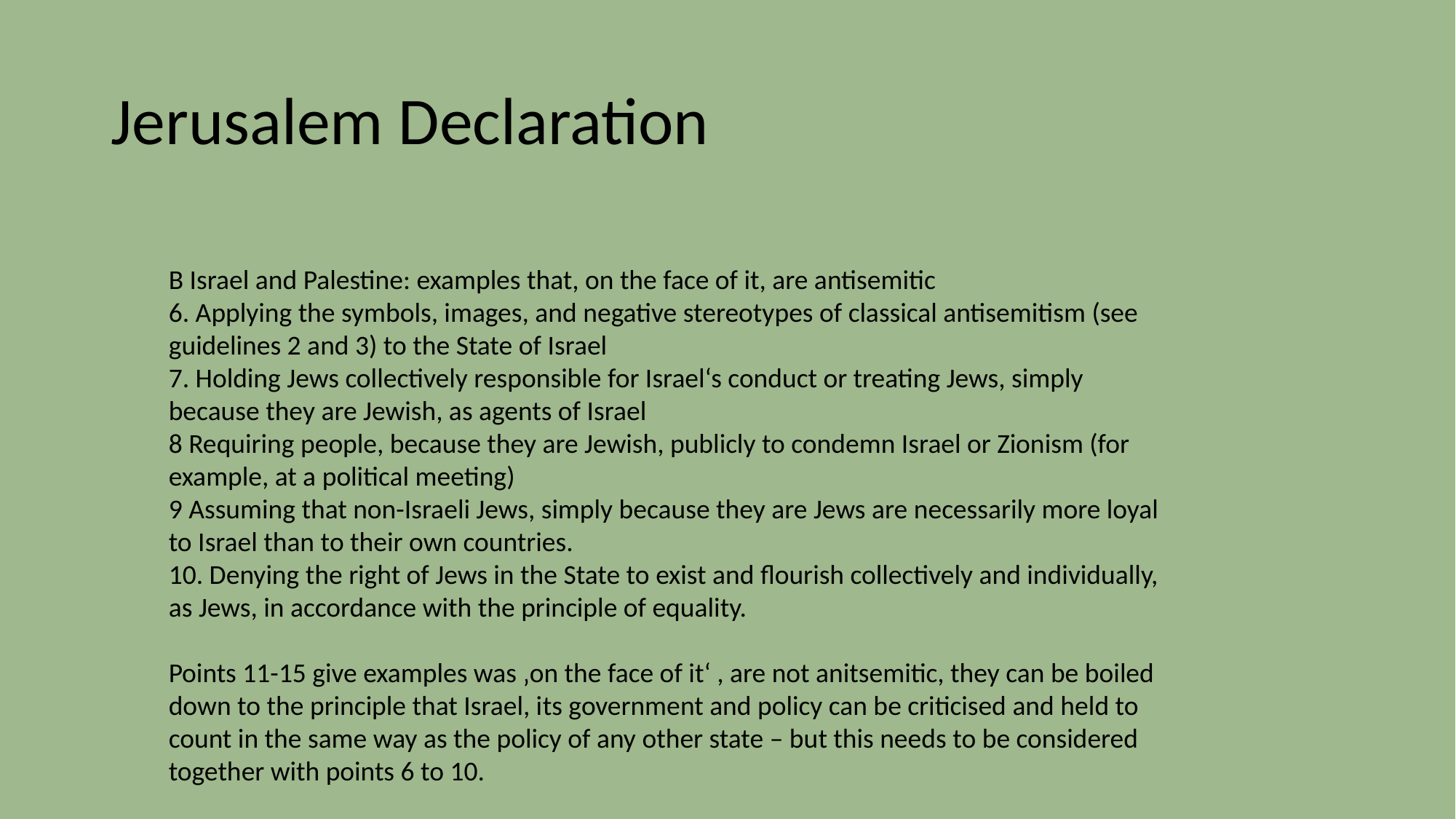

# Jerusalem Declaration
B Israel and Palestine: examples that, on the face of it, are antisemitic
6. Applying the symbols, images, and negative stereotypes of classical antisemitism (see guidelines 2 and 3) to the State of Israel
7. Holding Jews collectively responsible for Israel‘s conduct or treating Jews, simply because they are Jewish, as agents of Israel
8 Requiring people, because they are Jewish, publicly to condemn Israel or Zionism (for example, at a political meeting)
9 Assuming that non-Israeli Jews, simply because they are Jews are necessarily more loyal to Israel than to their own countries.
10. Denying the right of Jews in the State to exist and flourish collectively and individually, as Jews, in accordance with the principle of equality.

Points 11-15 give examples was ‚on the face of it‘ , are not anitsemitic, they can be boiled down to the principle that Israel, its government and policy can be criticised and held to count in the same way as the policy of any other state – but this needs to be considered together with points 6 to 10.